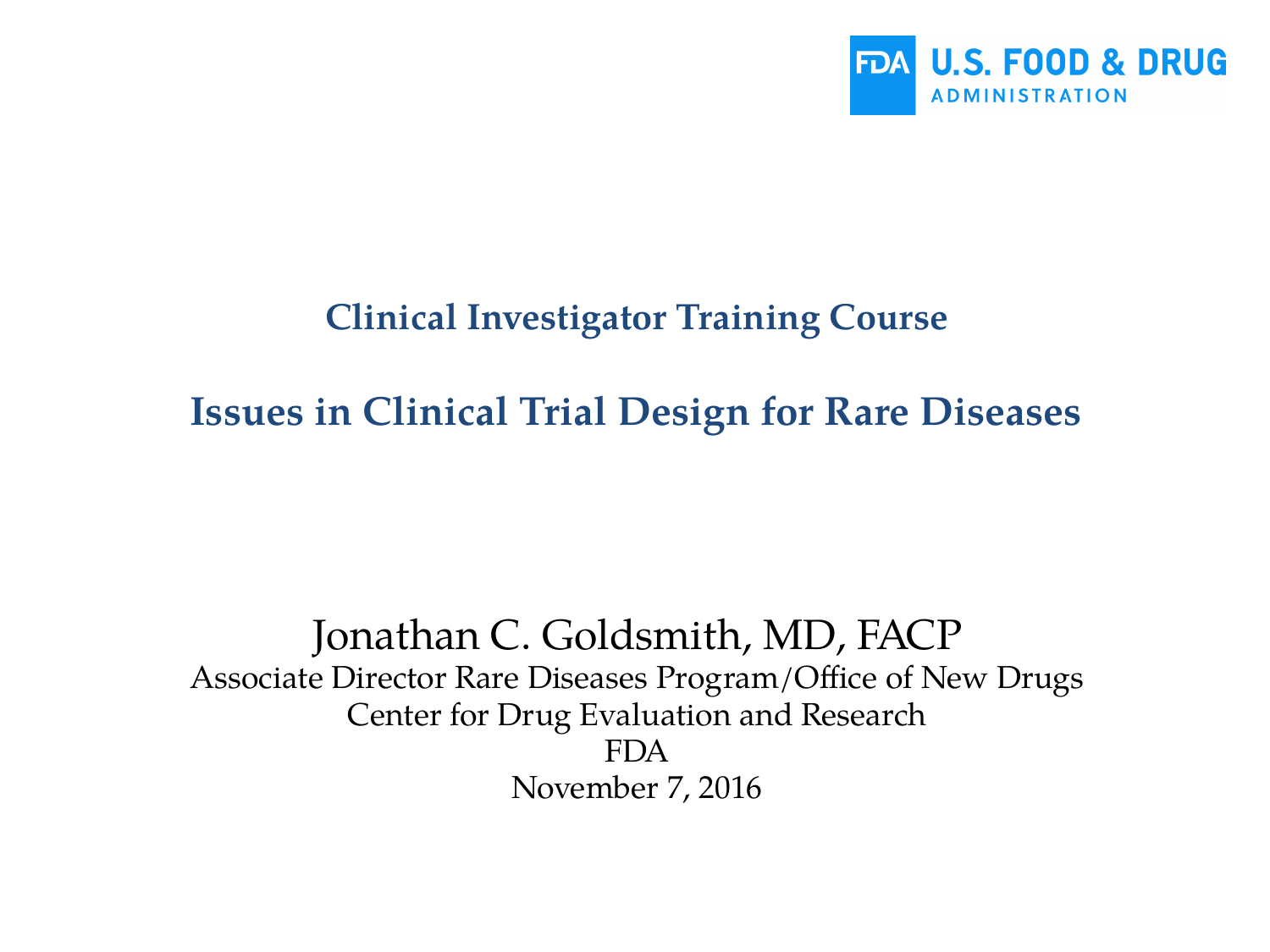

# Clinical Investigator Training Course Issues in Clinical Trial Design for Rare Diseases
Jonathan C. Goldsmith, MD, FACP
Associate Director Rare Diseases Program/Office of New Drugs
Center for Drug Evaluation and Research
FDA
November 7, 2016